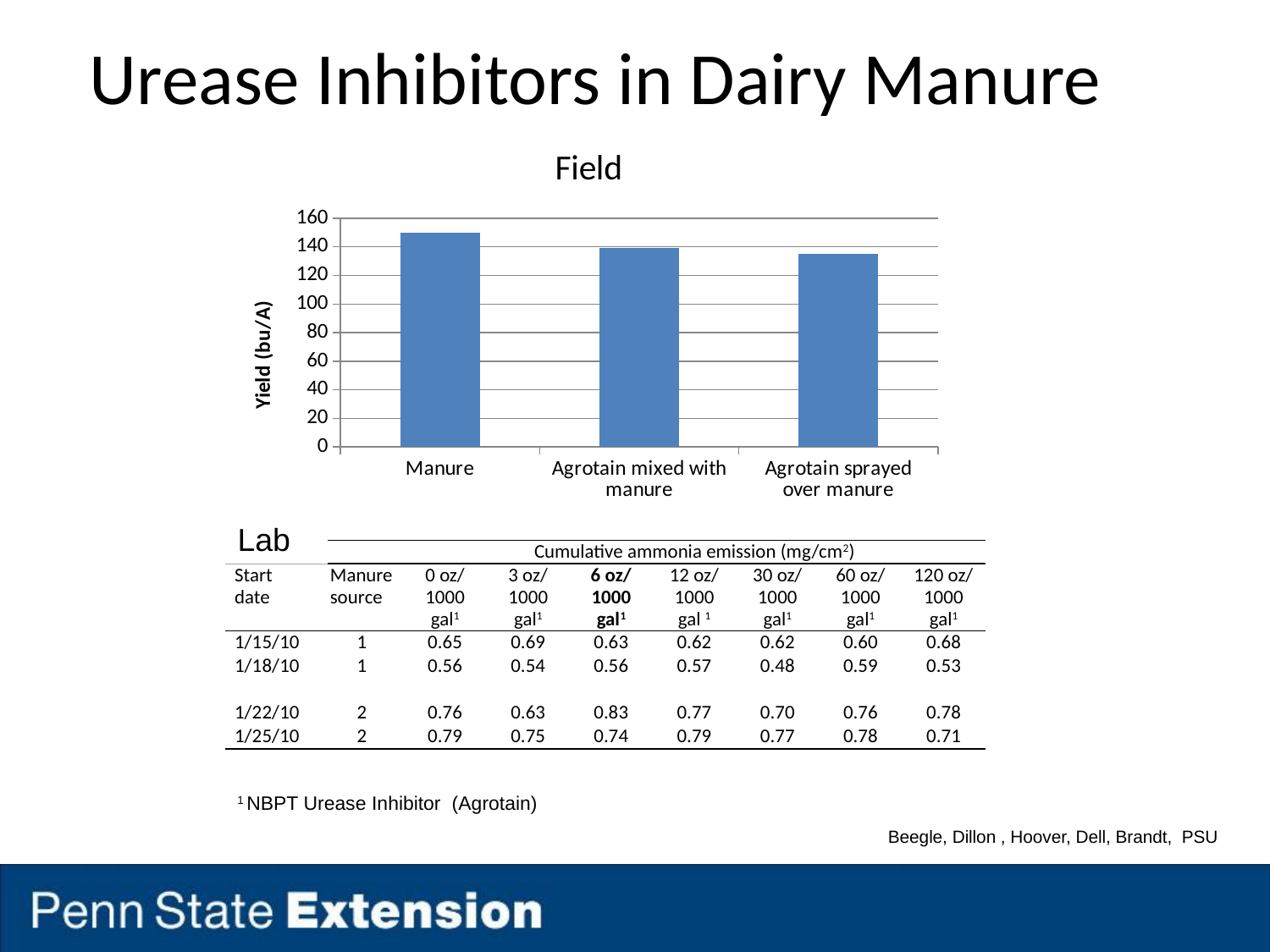

# Urease Inhibitors in Dairy Manure

### Chart: Field

| Category | Series 1 |
|---|---|
| Manure | 150.0 |
| Agrotain mixed with manure | 139.0 |
| Agrotain sprayed over manure | 135.0 |
Lab
|  |  | Cumulative ammonia emission (mg/cm2) |  |  |  |  |  |  |
| --- | --- | --- | --- | --- | --- | --- | --- | --- |
| Start date | Manure source | 0 oz/ 1000 gal1 | 3 oz/ 1000 gal1 | 6 oz/ 1000 gal1 | 12 oz/ 1000 gal 1 | 30 oz/ 1000 gal1 | 60 oz/ 1000 gal1 | 120 oz/ 1000 gal1 |
| 1/15/10 | 1 | 0.65 | 0.69 | 0.63 | 0.62 | 0.62 | 0.60 | 0.68 |
| 1/18/10 | 1 | 0.56 | 0.54 | 0.56 | 0.57 | 0.48 | 0.59 | 0.53 |
|  |  |  |  |  |  |  |  |  |
| 1/22/10 | 2 | 0.76 | 0.63 | 0.83 | 0.77 | 0.70 | 0.76 | 0.78 |
| 1/25/10 | 2 | 0.79 | 0.75 | 0.74 | 0.79 | 0.77 | 0.78 | 0.71 |
1 NBPT Urease Inhibitor  (Agrotain)
Beegle, Dillon , Hoover, Dell, Brandt,  PSU